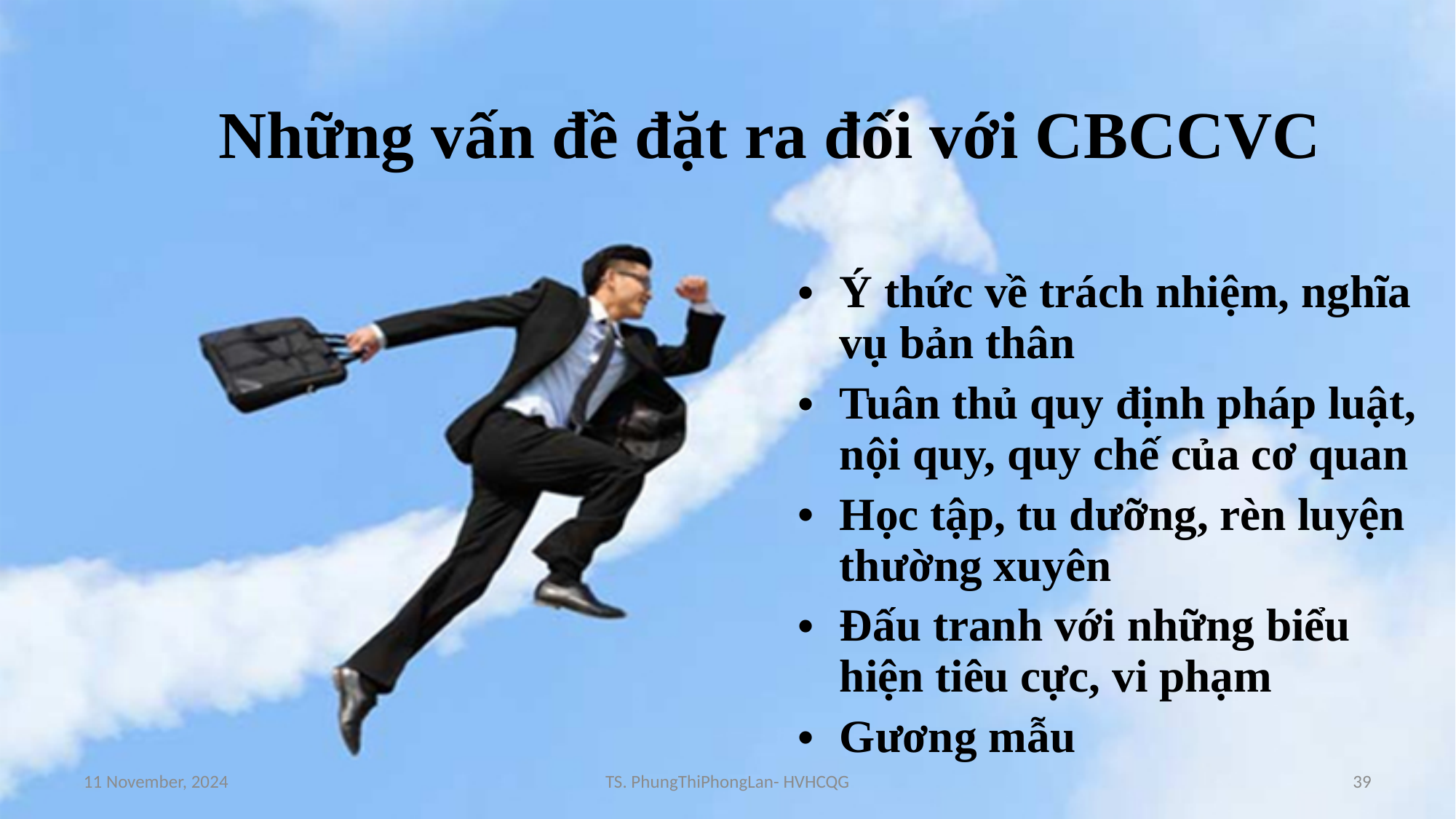

# Những vấn đề đặt ra đối với CBCCVC
Ý thức về trách nhiệm, nghĩa vụ bản thân
Tuân thủ quy định pháp luật, nội quy, quy chế của cơ quan
Học tập, tu dưỡng, rèn luyện thường xuyên
Đấu tranh với những biểu hiện tiêu cực, vi phạm
Gương mẫu

11 November, 2024
TS. PhungThiPhongLan- HVHCQG
39